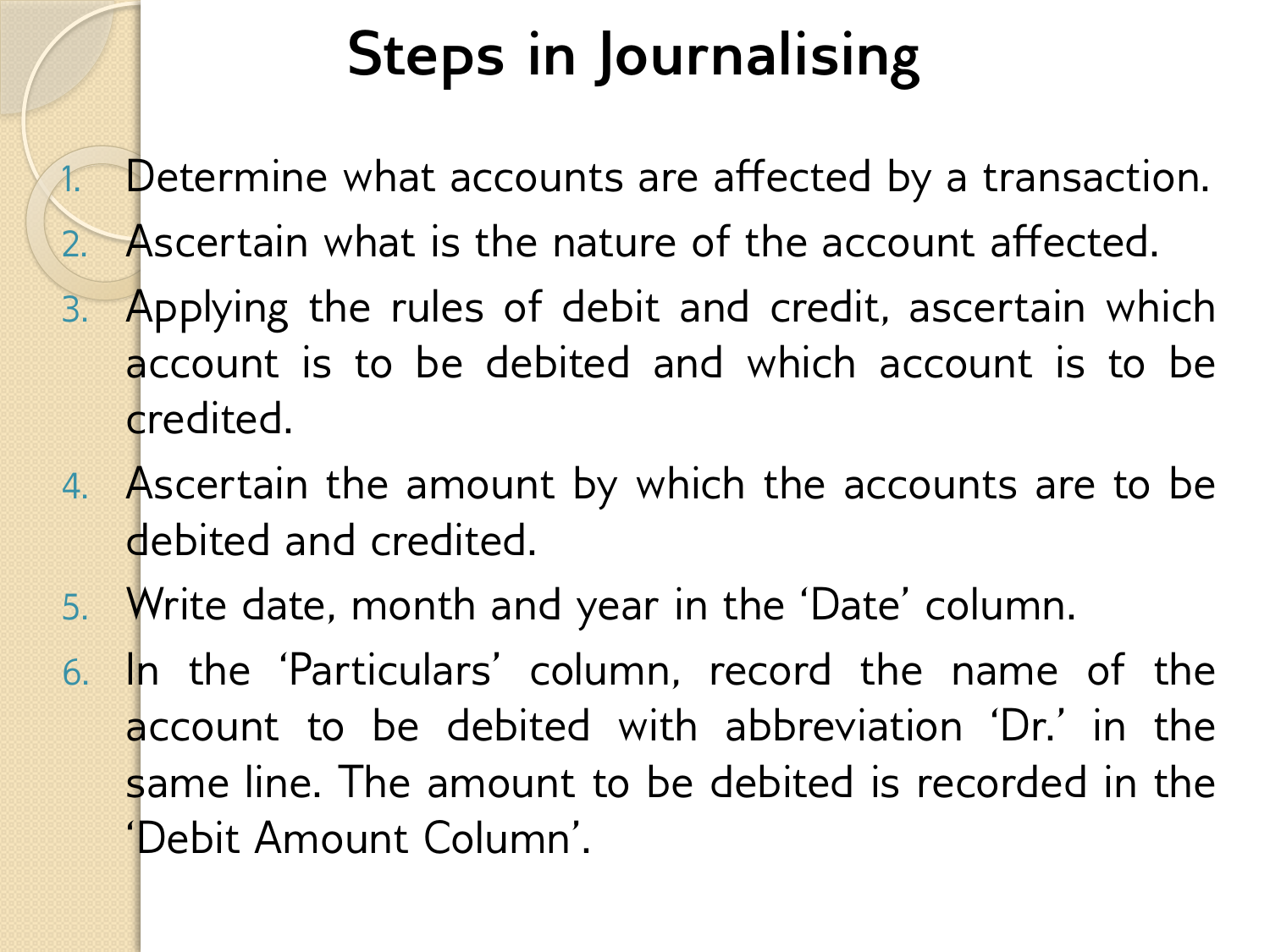

# Steps in Journalising
Determine what accounts are affected by a transaction.
Ascertain what is the nature of the account affected.
Applying the rules of debit and credit, ascertain which account is to be debited and which account is to be credited.
Ascertain the amount by which the accounts are to be debited and credited.
Write date, month and year in the ‘Date’ column.
In the ‘Particulars’ column, record the name of the account to be debited with abbreviation ‘Dr.’ in the same line. The amount to be debited is recorded in the ‘Debit Amount Column’.